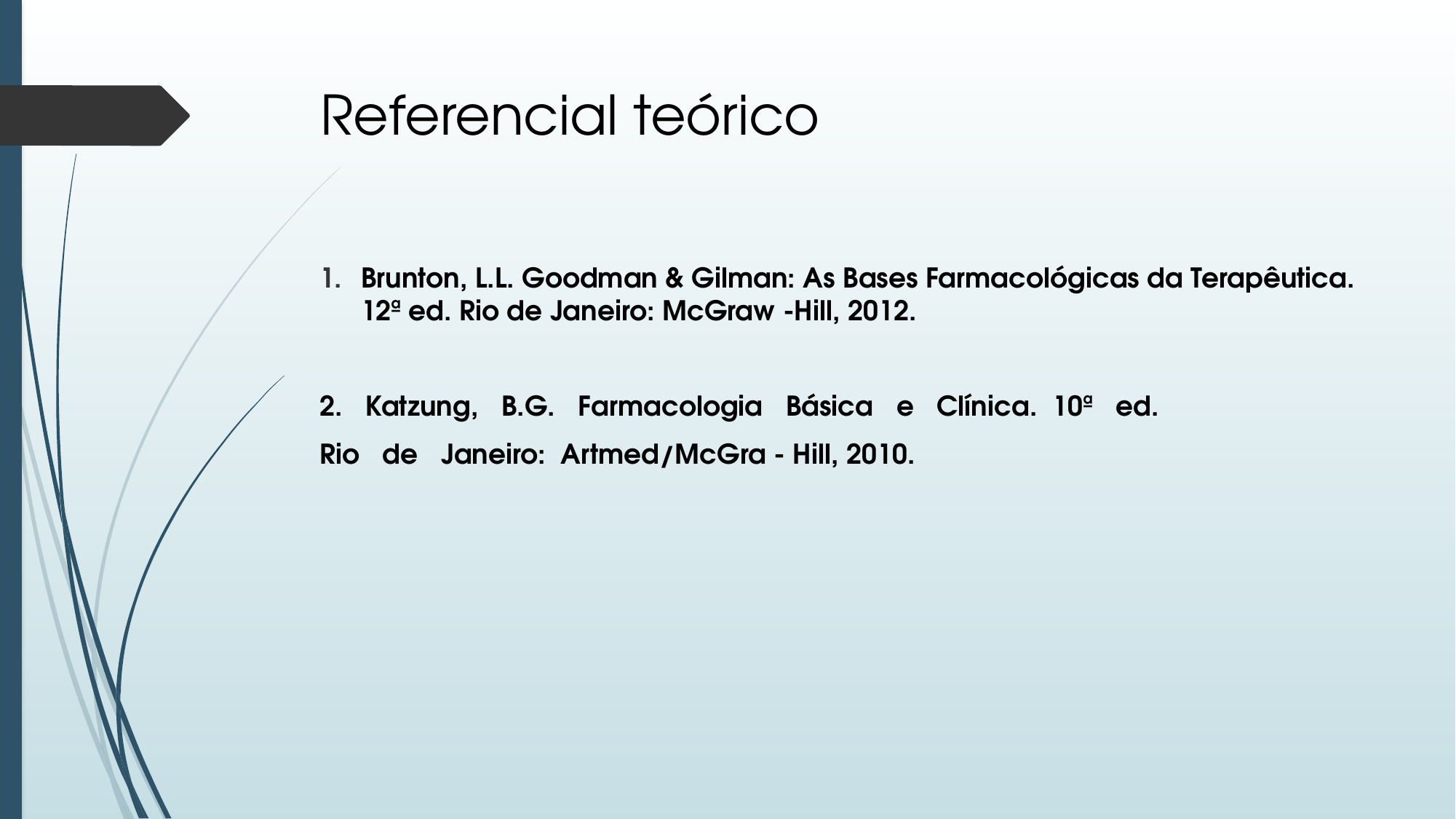

# Referencial teórico
Brunton, L.L. Goodman & Gilman: As Bases Farmacológicas da Terapêutica. 12ª ed. Rio de Janeiro: McGraw -Hill, 2012.

2.   Katzung,   B.G.   Farmacologia   Básica   e   Clínica.  10ª   ed.
Rio   de   Janeiro:  Artmed/McGra - Hill, 2010.